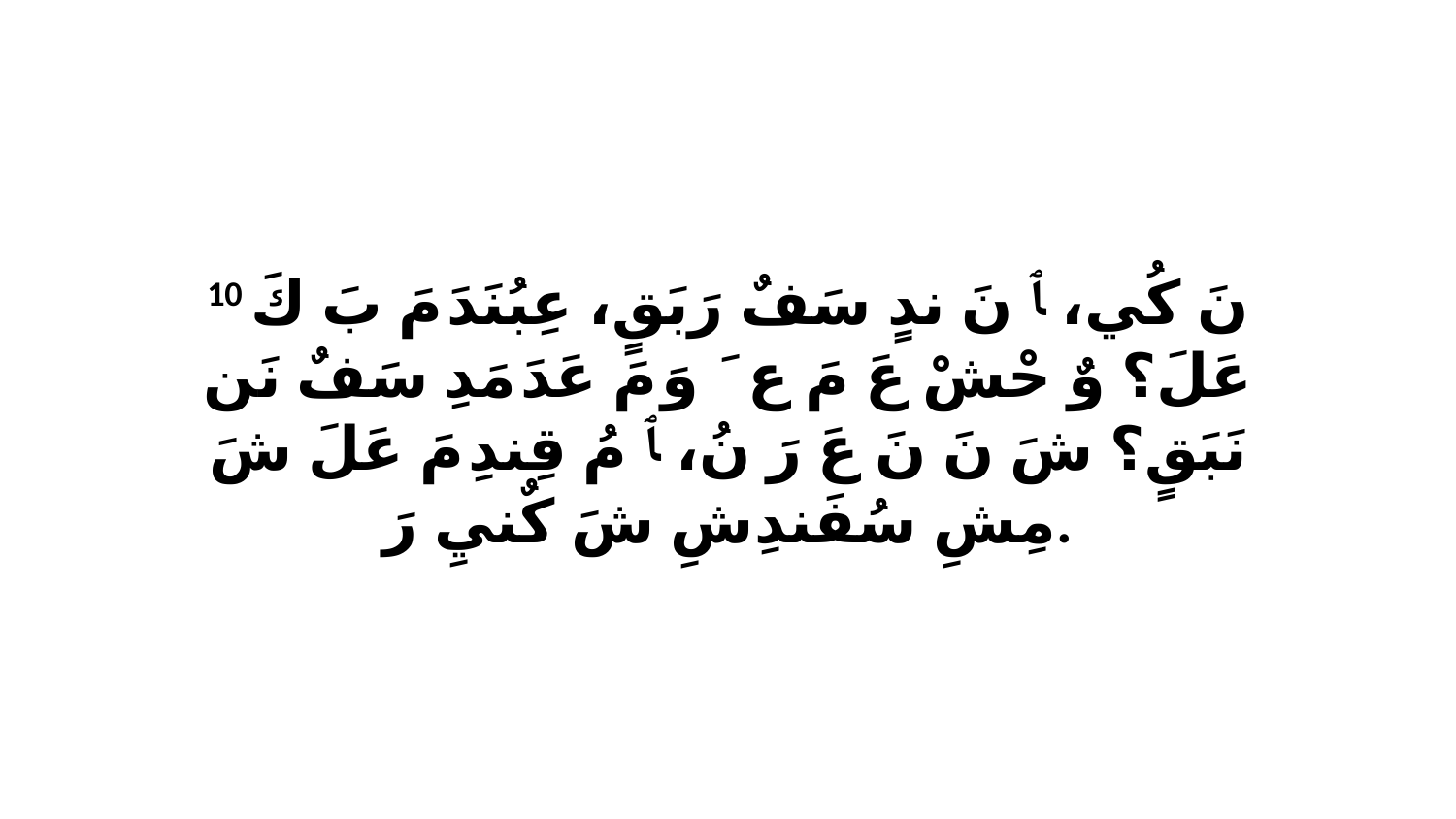

10 نَ كُي، ﭑ نَ ندٍ سَفٌ رَبَقٍ، عِبُنَدَ مَ بَ كَ عَلَ؟ وٌ حْشْ عَ مَ عَ ﭑ وَ مَ عَدَ مَدِ سَفٌ نَن نَبَقٍ؟ شَ نَ نَ عَ رَ نُ، ﭑ مُ قِندِ مَ عَلَ شَ مِشِ سُفَندِشِ شَ كٌنيِ رَ.